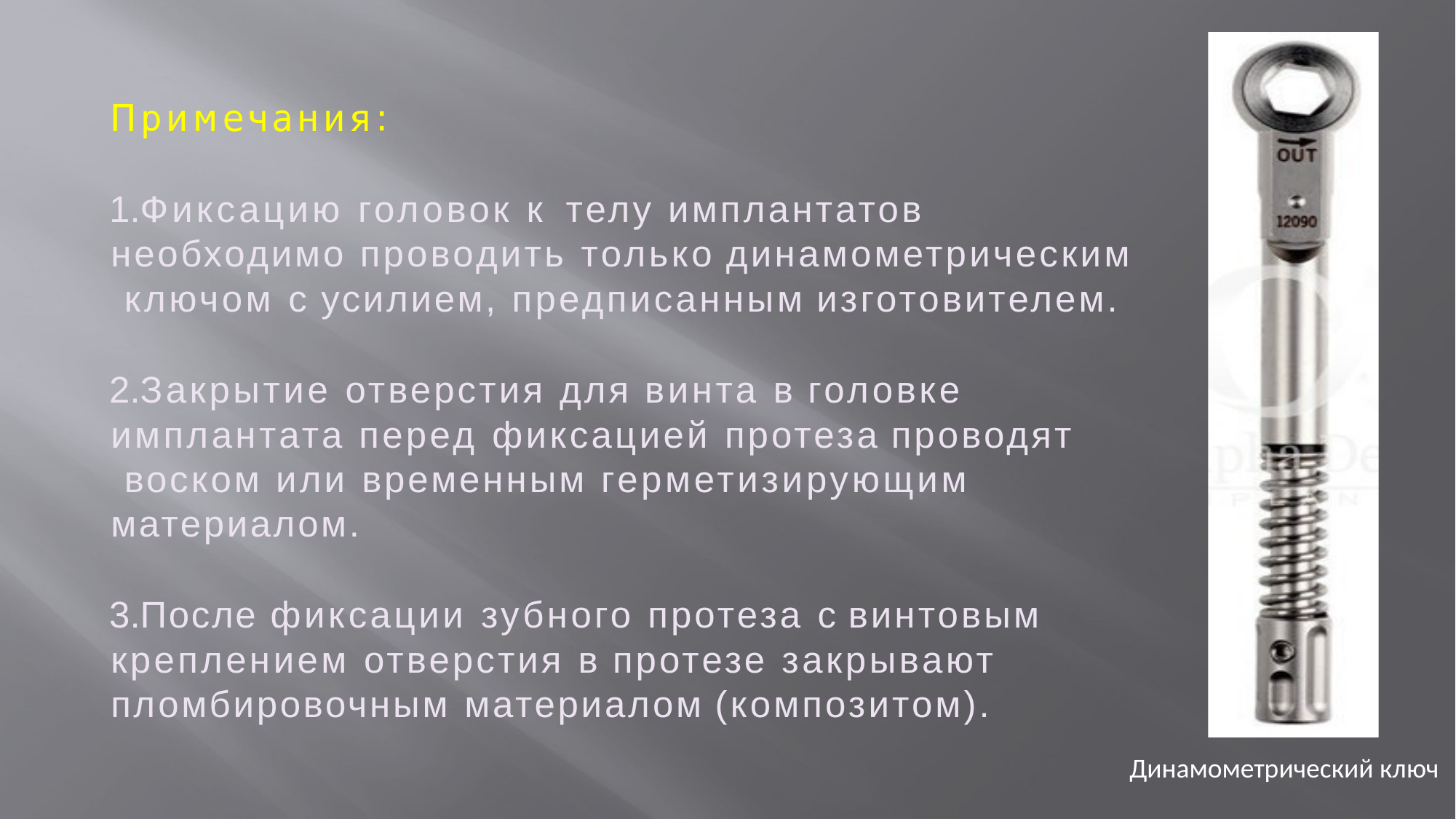

Примечания:

Фиксацию головок к телу имплантатов  необходимо проводить только динамометрическим  ключом с усилием, предписанным изготовителем.

Закрытие отверстия для винта в головке  имплантата перед фиксацией протеза проводят  воском или временным герметизирующим  материалом.

После фиксации зубного протеза с винтовым  креплением отверстия в протезе закрывают  пломбировочным материалом (композитом).
Динамометрический ключ